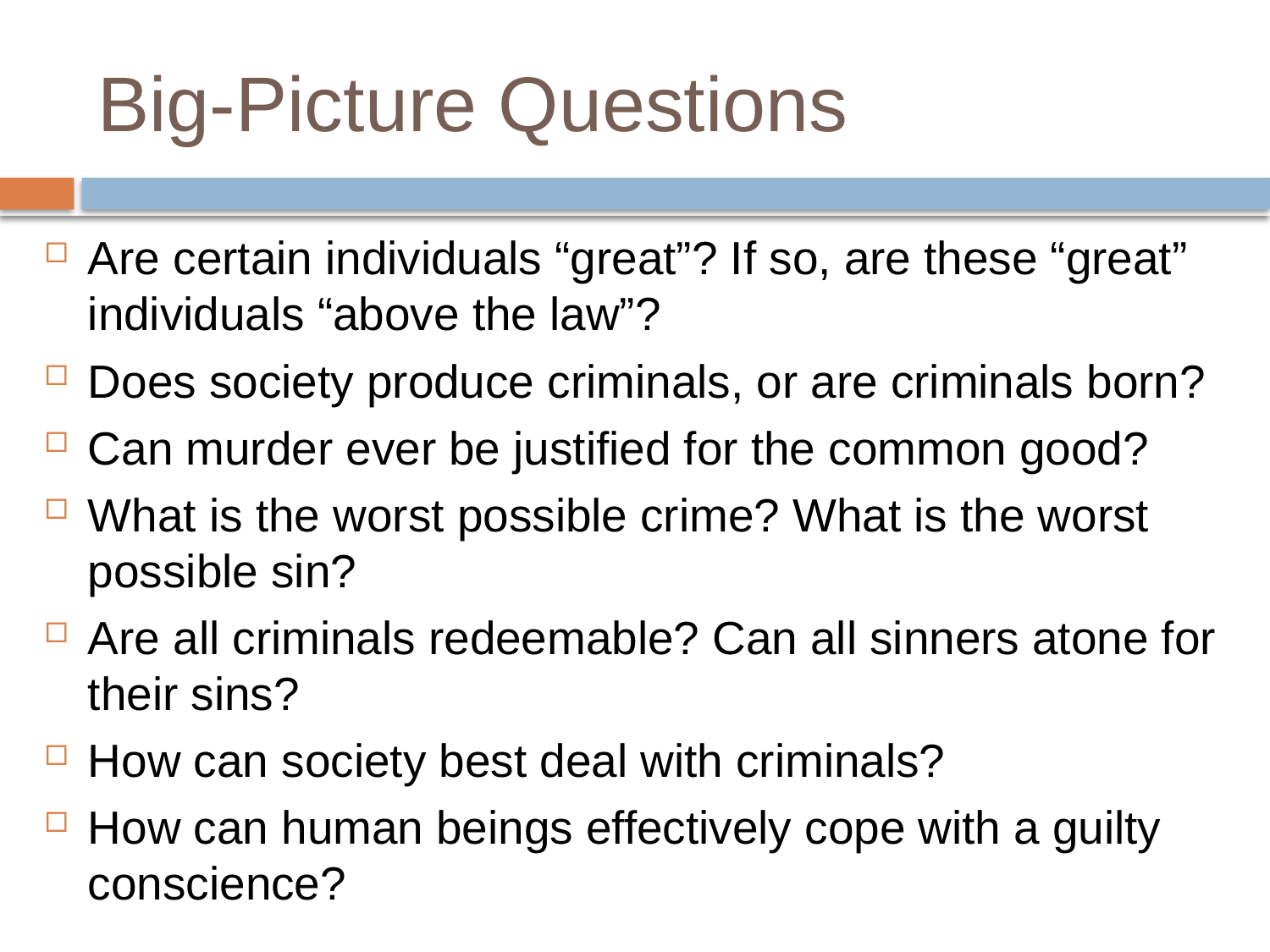

# Big-Picture Questions
Are certain individuals “great”? If so, are these “great” individuals “above the law”?
Does society produce criminals, or are criminals born?
Can murder ever be justified for the common good?
What is the worst possible crime? What is the worst possible sin?
Are all criminals redeemable? Can all sinners atone for their sins?
How can society best deal with criminals?
How can human beings effectively cope with a guilty conscience?